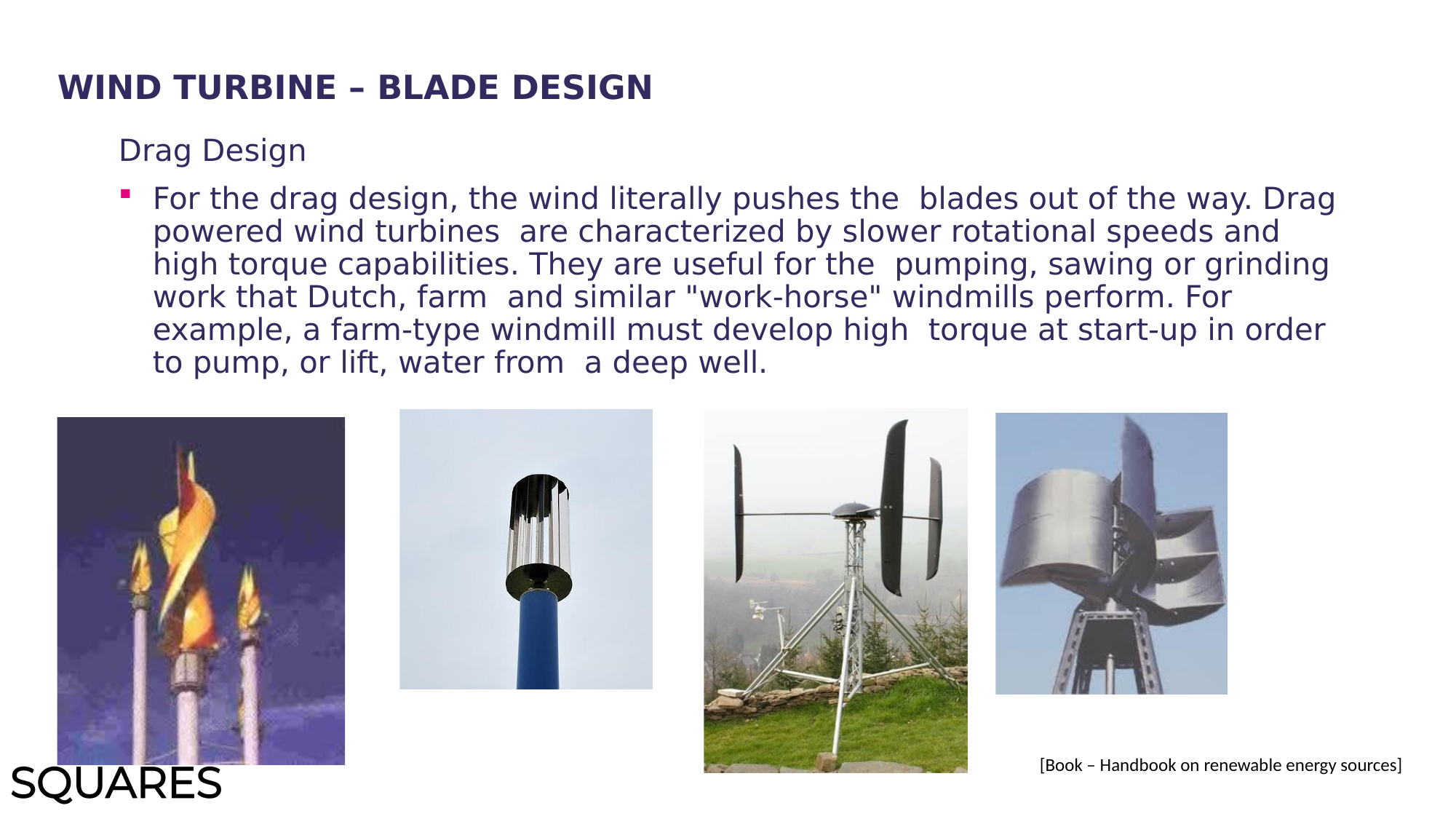

Wind Turbine – Blade Design

Drag Design
For the drag design, the wind literally pushes the  blades out of the way. Drag powered wind turbines  are characterized by slower rotational speeds and  high torque capabilities. They are useful for the  pumping, sawing or grinding work that Dutch, farm  and similar "work-horse" windmills perform. For  example, a farm-type windmill must develop high  torque at start-up in order to pump, or lift, water from  a deep well.

[Book – Handbook on renewable energy sources]